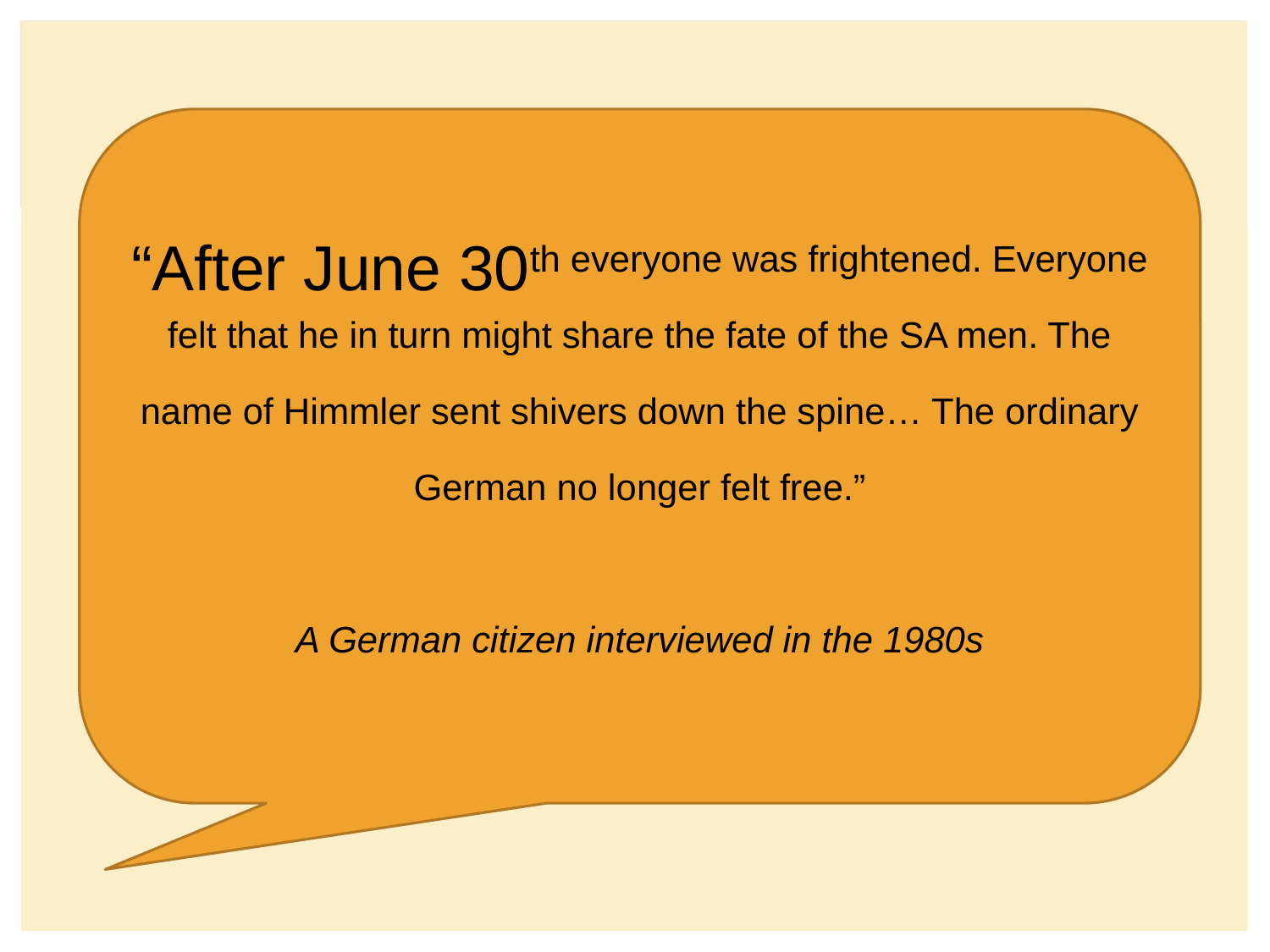

“After June 30th everyone was frightened. Everyone felt that he in turn might share the fate of the SA men. The name of Himmler sent shivers down the spine… The ordinary German no longer felt free.”

A German citizen interviewed in the 1980s